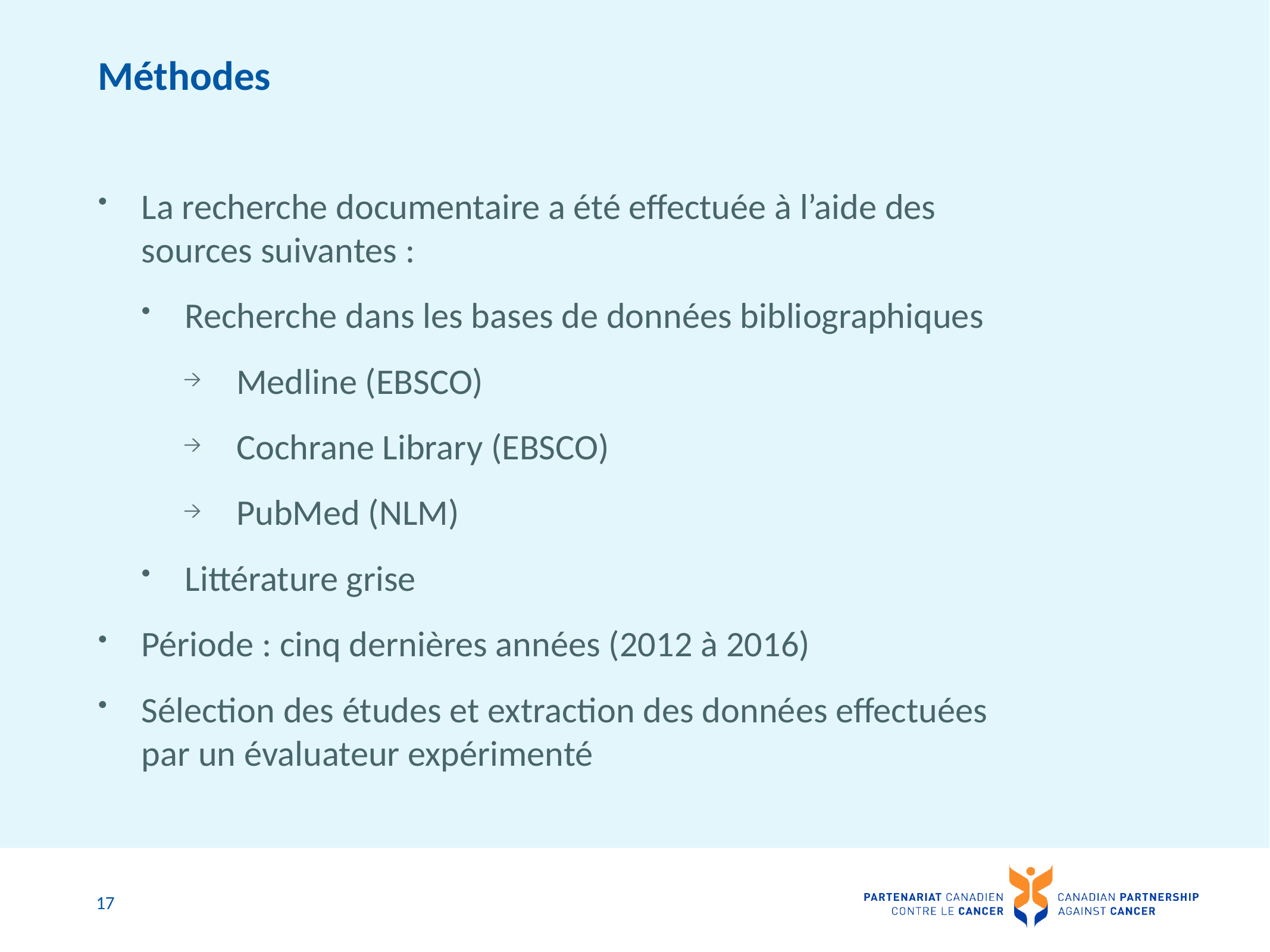

# Méthodes
La recherche documentaire a été effectuée à l’aide des sources suivantes :
Recherche dans les bases de données bibliographiques
 Medline (EBSCO)
 Cochrane Library (EBSCO)
 PubMed (NLM)
Littérature grise
Période : cinq dernières années (2012 à 2016)
Sélection des études et extraction des données effectuées par un évaluateur expérimenté
17